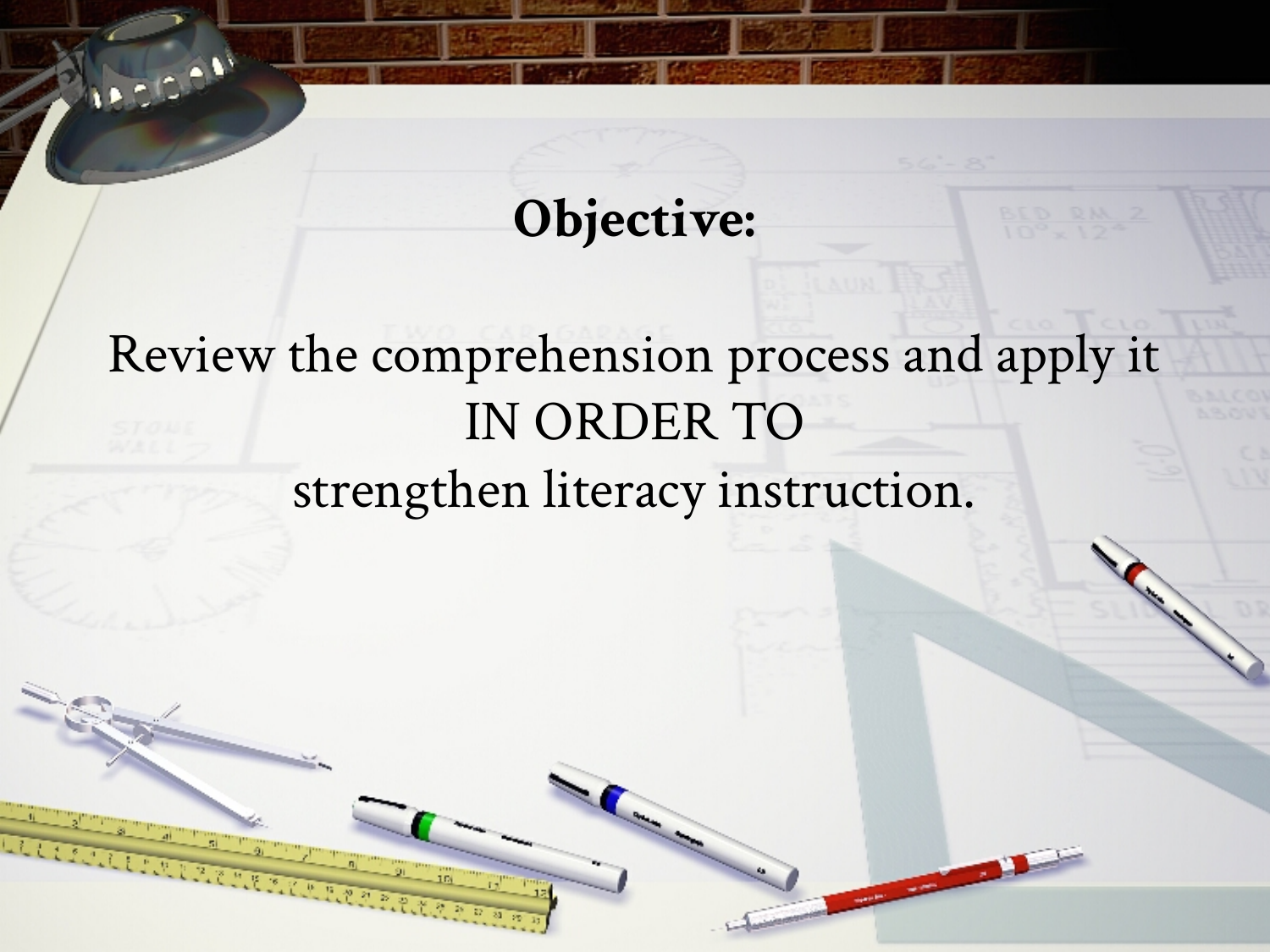

# Objective: Review the comprehension process and apply it IN ORDER TO strengthen literacy instruction.